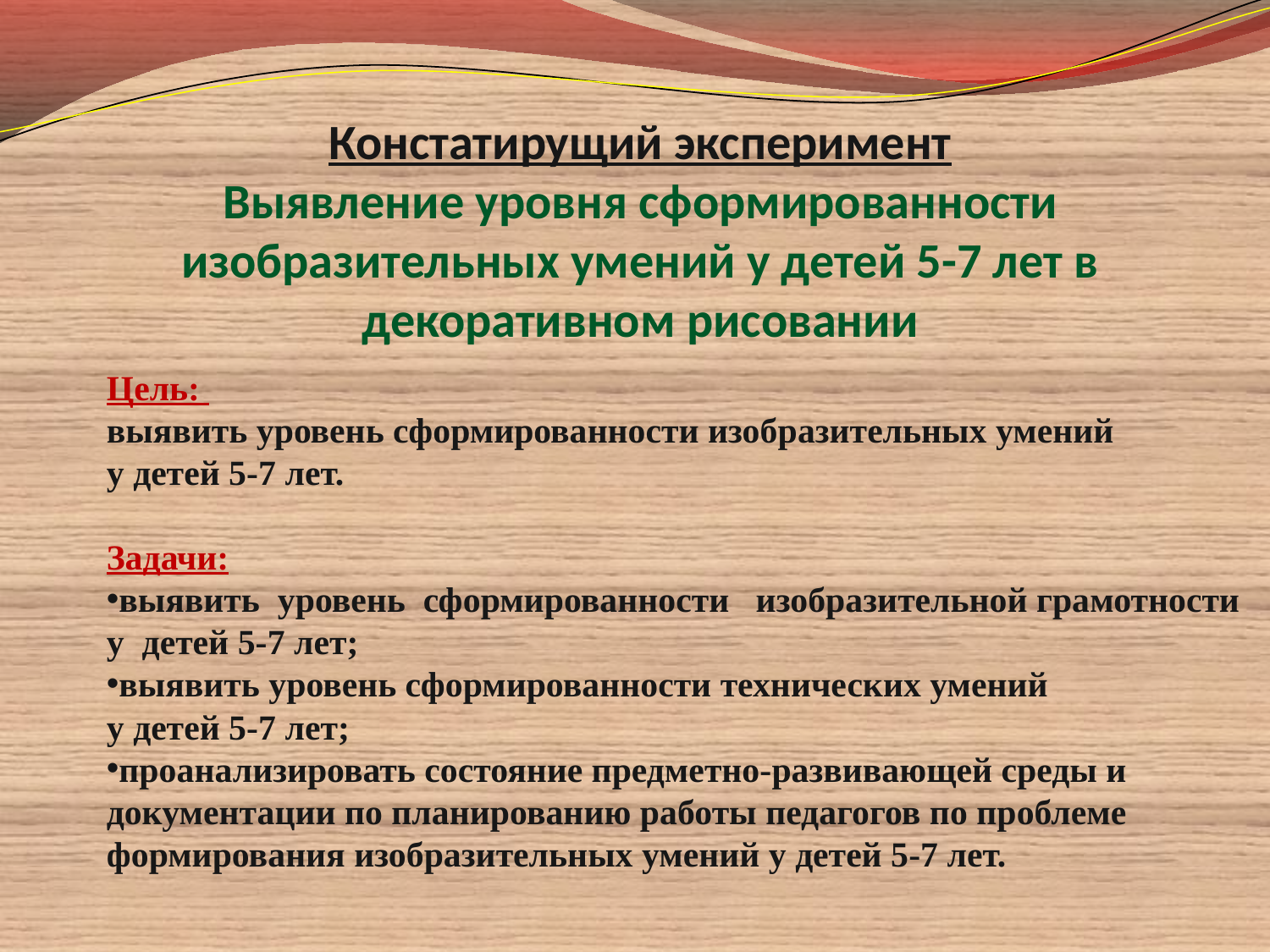

Цель:
выявить уровень сформированности изобразительных умений
у детей 5-7 лет.

Задачи:
выявить  уровень  сформированности   изобразительной грамотности
у  детей 5-7 лет;
выявить уровень сформированности технических умений
у детей 5-7 лет;
проанализировать состояние предметно-развивающей среды и
документации по планированию работы педагогов по проблеме
формирования изобразительных умений у детей 5-7 лет.
# Констатирущий эксперимент Выявление уровня сформированности изобразительных умений у детей 5-7 лет в декоративном рисовании